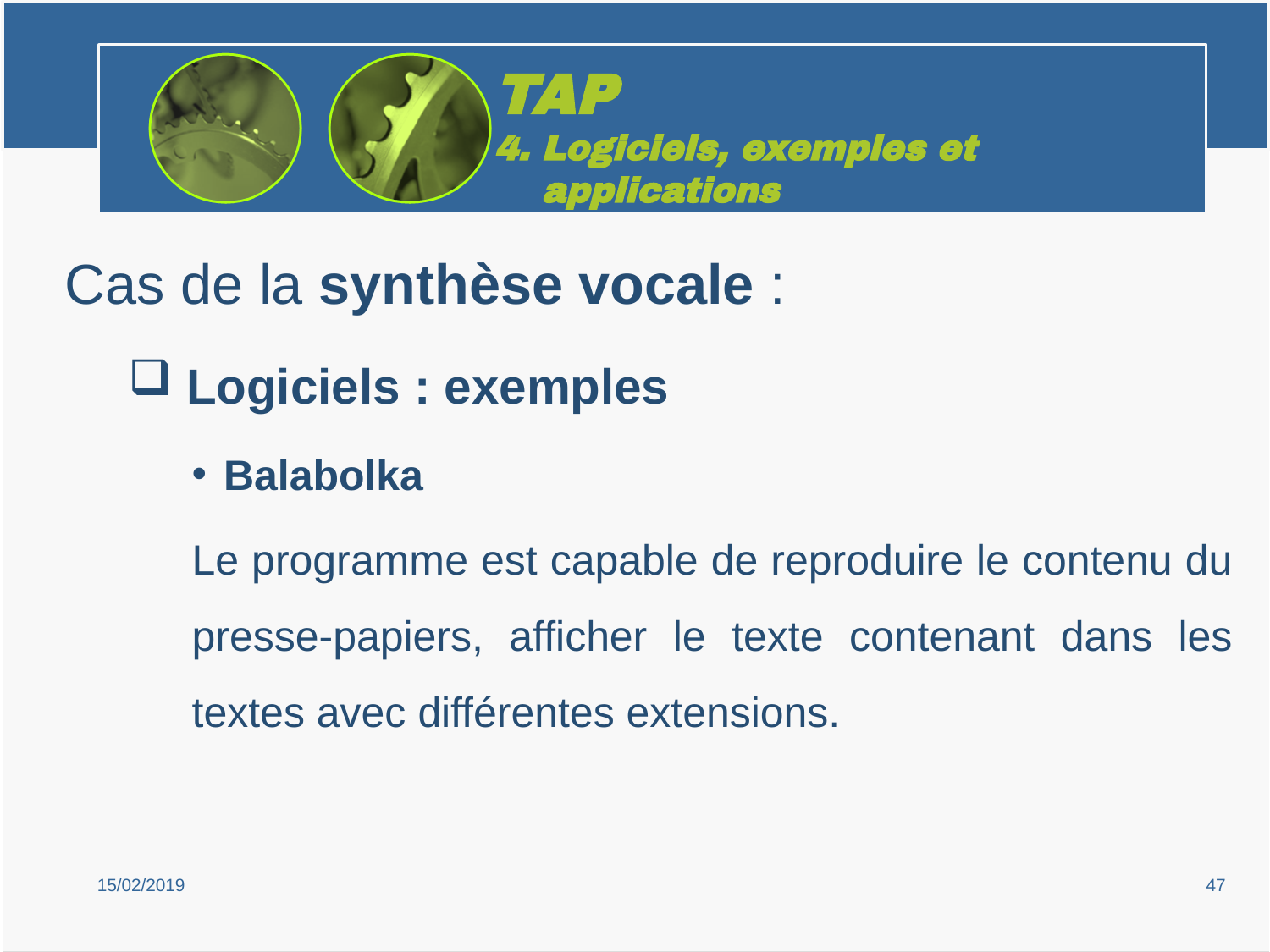

TAP
4. Logiciels, exemples et
    applications
Cas de la synthèse vocale :
 Logiciels : exemples
Balabolka
Le programme est capable de reproduire le contenu du presse-papiers, afficher le texte contenant dans les textes avec différentes extensions.

15/02/2019
47